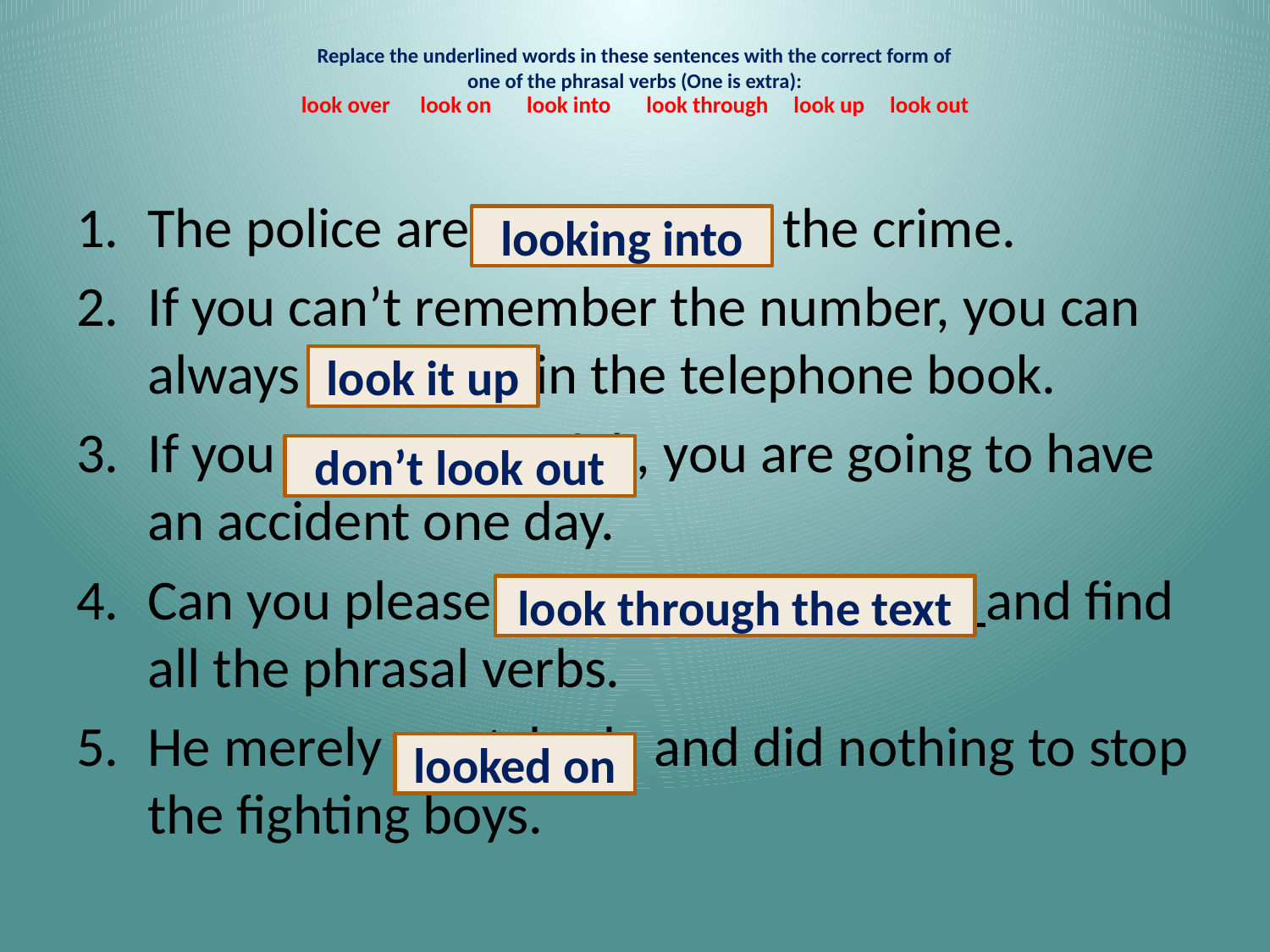

# Replace the underlined words in these sentences with the correct form of one of the phrasal verbs (One is extra): look over      look on       look into       look through     look up     look out
The police are investigating the crime.
If you can’t remember the number, you can always     find it   in the telephone book.
If you are not careful , you are going to have an accident one day.
Can you please read the text quickly and find all the phrasal verbs.
He merely   watched   and did nothing to stop the fighting boys.

looking into
look it up
don’t look out
look through the text
looked on